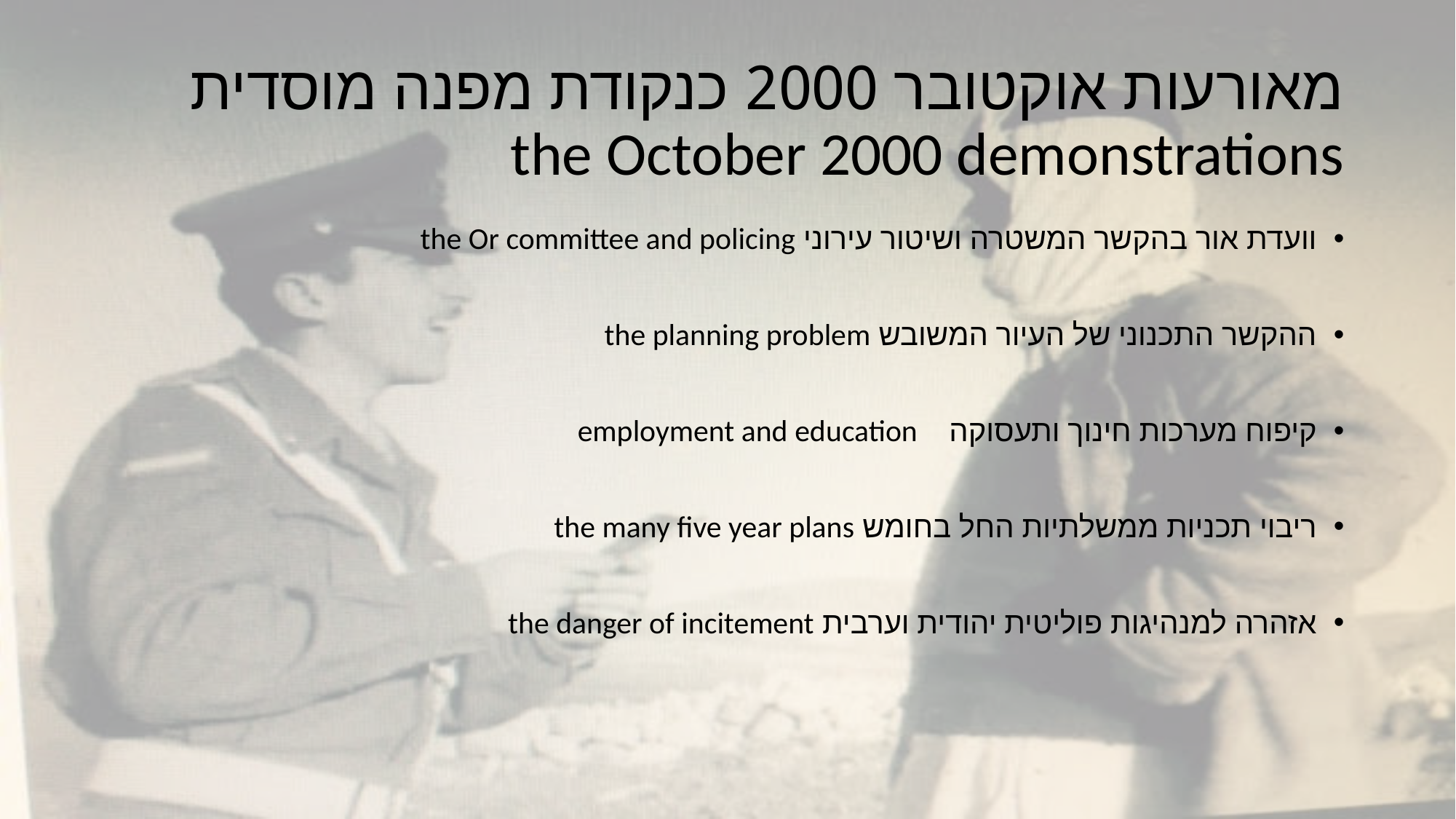

# מאורעות אוקטובר 2000 כנקודת מפנה מוסדית the October 2000 demonstrations
וועדת אור בהקשר המשטרה ושיטור עירוני the Or committee and policing

ההקשר התכנוני של העיור המשובש the planning problem

קיפוח מערכות חינוך ותעסוקה    employment and education

ריבוי תכניות ממשלתיות החל בחומש the many five year plans

אזהרה למנהיגות פוליטית יהודית וערבית the danger of incitement